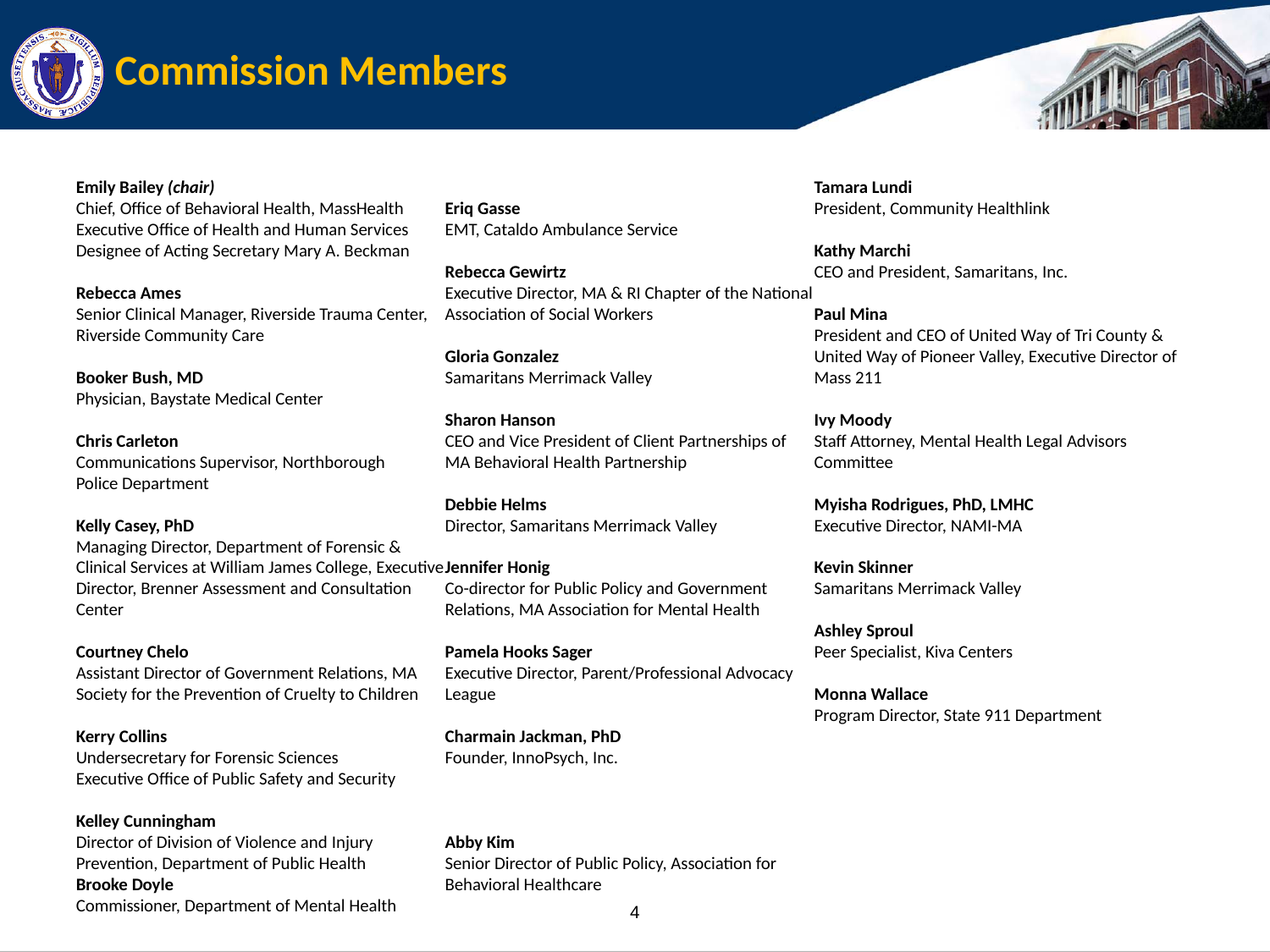

# Commission Members
Emily Bailey (chair)
Chief, Office of Behavioral Health, MassHealth
Executive Office of Health and Human Services
Designee of Acting Secretary Mary A. Beckman

Rebecca Ames
Senior Clinical Manager, Riverside Trauma Center, Riverside Community Care

Booker Bush, MD
Physician, Baystate Medical Center

Chris Carleton
Communications Supervisor, Northborough
Police Department

Kelly Casey, PhD
Managing Director, Department of Forensic & Clinical Services at William James College, Executive Director, Brenner Assessment and Consultation Center

Courtney Chelo
Assistant Director of Government Relations, MA Society for the Prevention of Cruelty to Children

Kerry Collins
Undersecretary for Forensic Sciences
Executive Office of Public Safety and Security

Kelley Cunningham
Director of Division of Violence and Injury Prevention, Department of Public Health
Brooke Doyle
Commissioner, Department of Mental Health

Eriq Gasse
EMT, Cataldo Ambulance Service

Rebecca Gewirtz
Executive Director, MA & RI Chapter of the National Association of Social Workers

Gloria Gonzalez
Samaritans Merrimack Valley

Sharon Hanson
CEO and Vice President of Client Partnerships of MA Behavioral Health Partnership

Debbie Helms
Director, Samaritans Merrimack Valley

Jennifer Honig
Co-director for Public Policy and Government Relations, MA Association for Mental Health

Pamela Hooks Sager
Executive Director, Parent/Professional Advocacy League

Charmain Jackman, PhD
Founder, InnoPsych, Inc.

Abby Kim
Senior Director of Public Policy, Association for Behavioral Healthcare

Tamara Lundi
President, Community Healthlink

Kathy Marchi
CEO and President, Samaritans, Inc.

Paul Mina
President and CEO of United Way of Tri County & United Way of Pioneer Valley, Executive Director of Mass 211

Ivy Moody
Staff Attorney, Mental Health Legal Advisors Committee

Myisha Rodrigues, PhD, LMHC
Executive Director, NAMI-MA

Kevin Skinner
Samaritans Merrimack Valley

Ashley Sproul
Peer Specialist, Kiva Centers

Monna Wallace
Program Director, State 911 Department